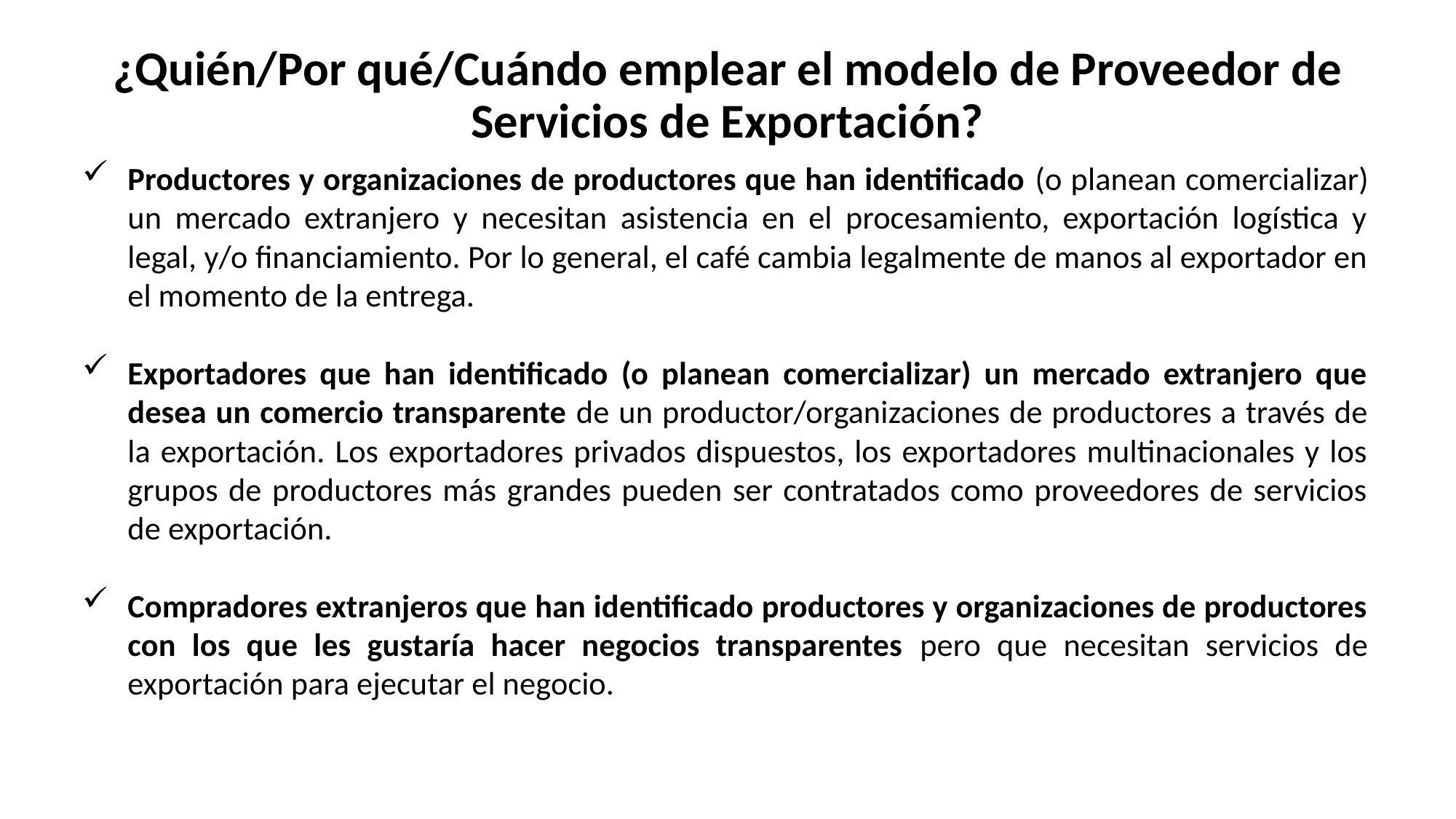

¿Quién/Por qué/Cuándo emplear el modelo de Proveedor de Servicios de Exportación?
Productores y organizaciones de productores que han identificado (o planean comercializar) un mercado extranjero y necesitan asistencia en el procesamiento, exportación logística y legal, y/o financiamiento. Por lo general, el café cambia legalmente de manos al exportador en el momento de la entrega.

Exportadores que han identificado (o planean comercializar) un mercado extranjero que desea un comercio transparente de un productor/organizaciones de productores a través de la exportación. Los exportadores privados dispuestos, los exportadores multinacionales y los grupos de productores más grandes pueden ser contratados como proveedores de servicios de exportación.

Compradores extranjeros que han identificado productores y organizaciones de productores con los que les gustaría hacer negocios transparentes pero que necesitan servicios de exportación para ejecutar el negocio.